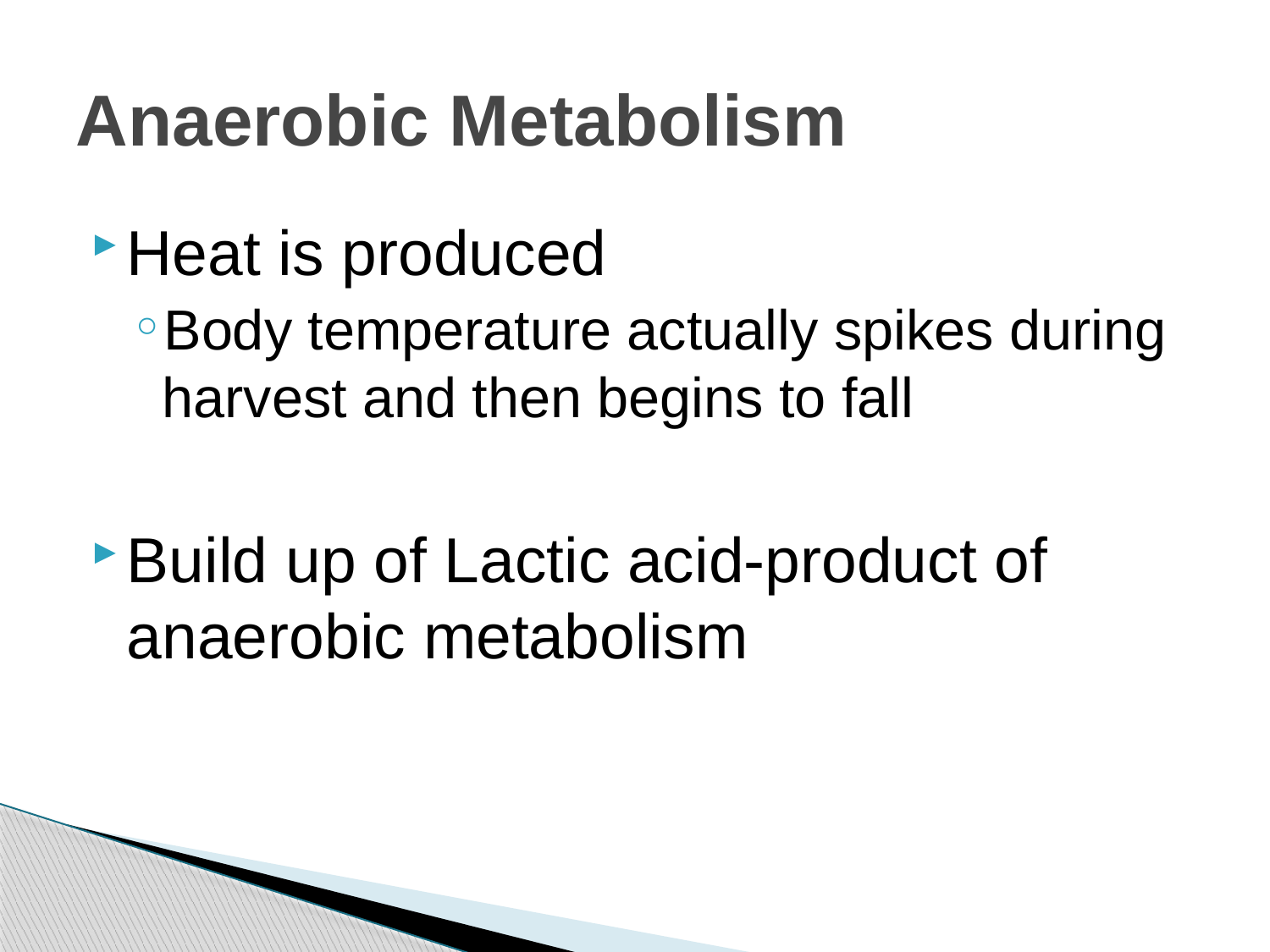

# Anaerobic Metabolism
Heat is produced
Body temperature actually spikes during harvest and then begins to fall

Build up of Lactic acid-product of anaerobic metabolism